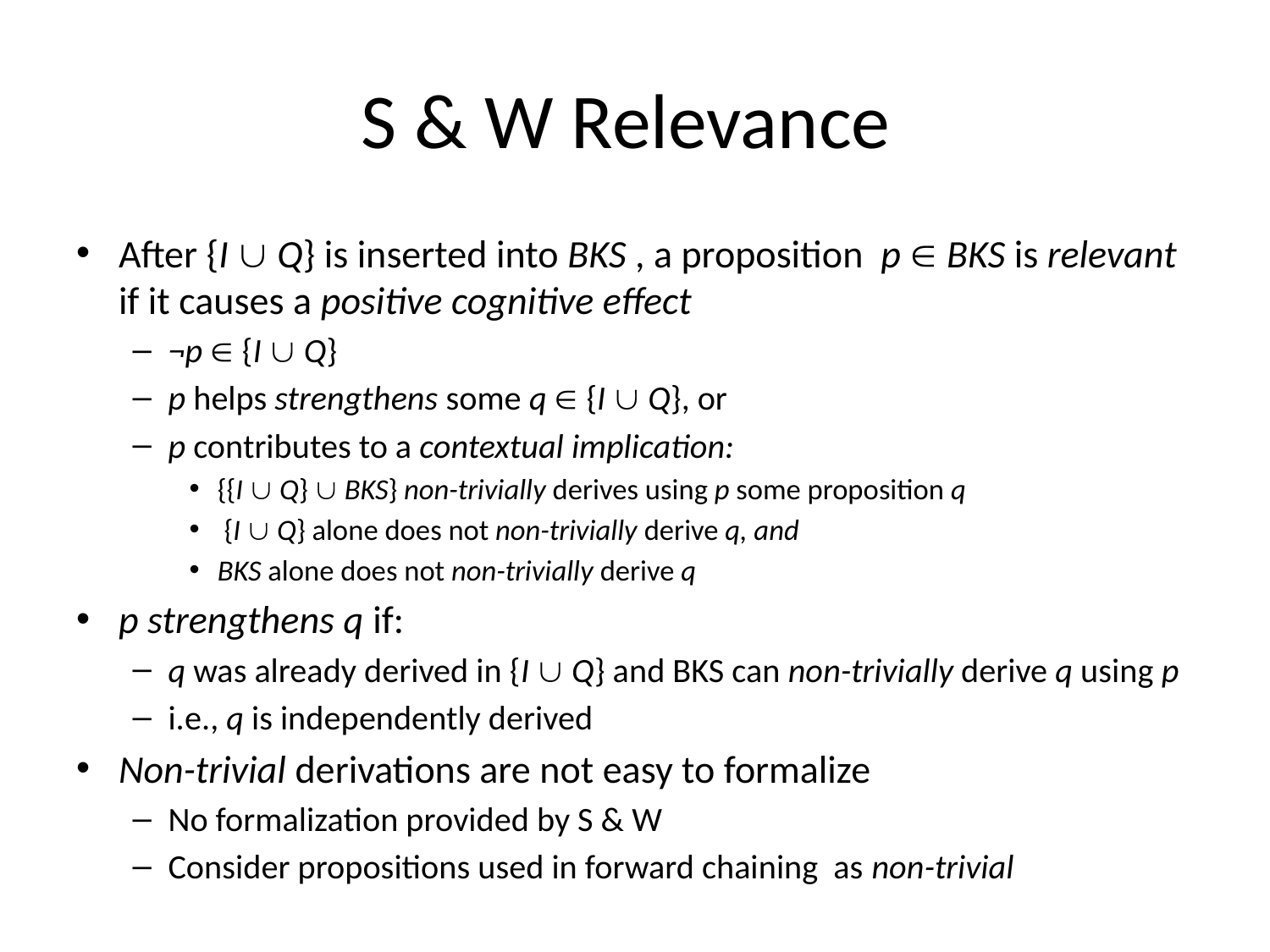

# S & W Relevance
After {I ∪ Q} is inserted into BKS , a proposition  p ∈ BKS is relevant  if it causes a positive cognitive effect
¬p ∈ {I ∪ Q}
p helps strengthens some q ∈ {I ∪ Q}, or
p contributes to a contextual implication:
{{I ∪ Q} ∪ BKS} non-trivially derives using p some proposition q
 {I ∪ Q} alone does not non-trivially derive q, and
BKS alone does not non-trivially derive q
p strengthens q if:
q was already derived in {I ∪ Q} and BKS can non-trivially derive q using p
i.e., q is independently derived
Non-trivial derivations are not easy to formalize
No formalization provided by S & W
Consider propositions used in forward chaining  as non-trivial